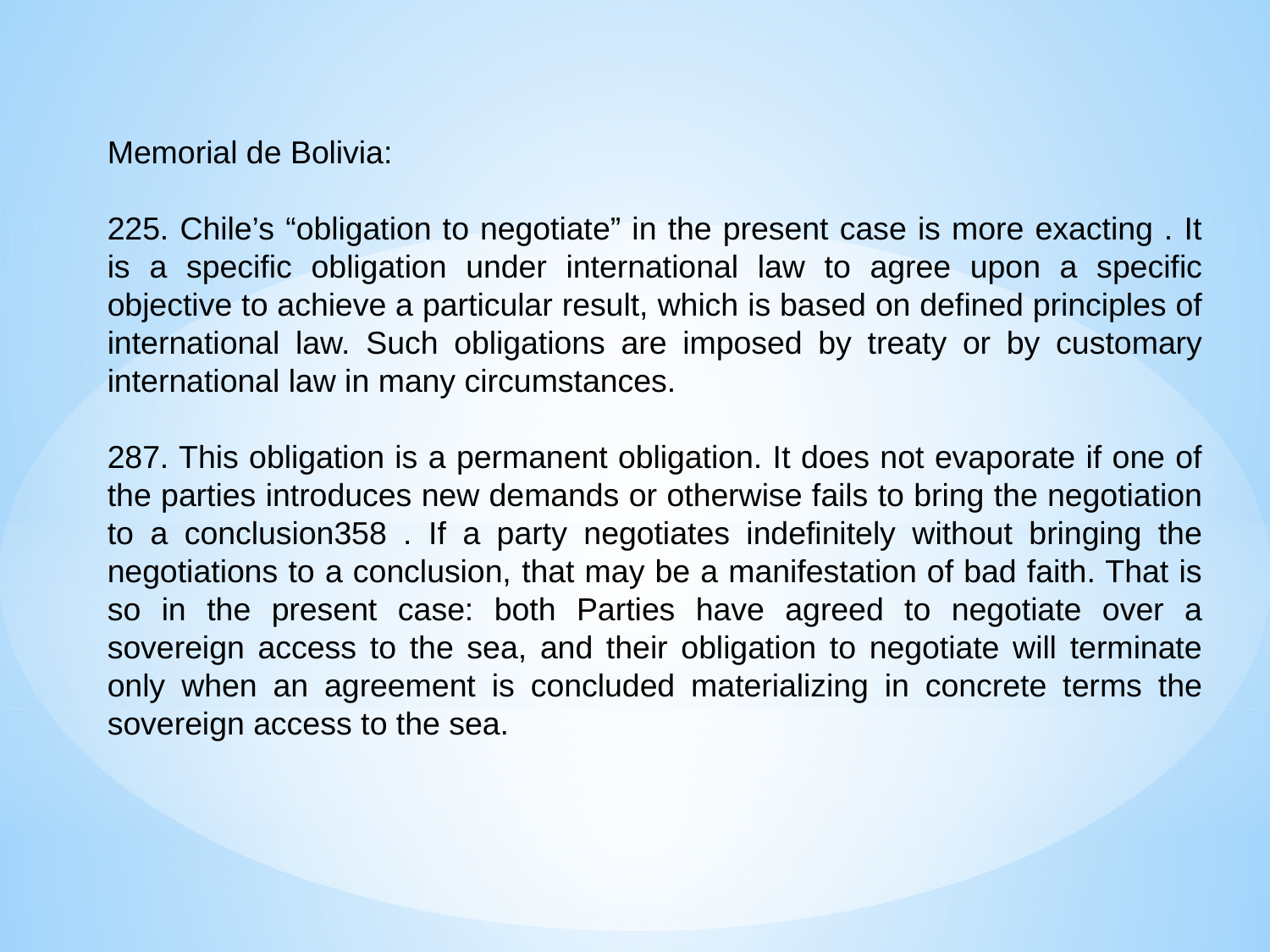

Memorial de Bolivia:

225. Chile’s “obligation to negotiate” in the present case is more exacting . It is a specific obligation under international law to agree upon a specific objective to achieve a particular result, which is based on defined principles of international law. Such obligations are imposed by treaty or by customary international law in many circumstances.

287. This obligation is a permanent obligation. It does not evaporate if one of the parties introduces new demands or otherwise fails to bring the negotiation to a conclusion358 . If a party negotiates indefinitely without bringing the negotiations to a conclusion, that may be a manifestation of bad faith. That is so in the present case: both Parties have agreed to negotiate over a sovereign access to the sea, and their obligation to negotiate will terminate only when an agreement is concluded materializing in concrete terms the sovereign access to the sea.